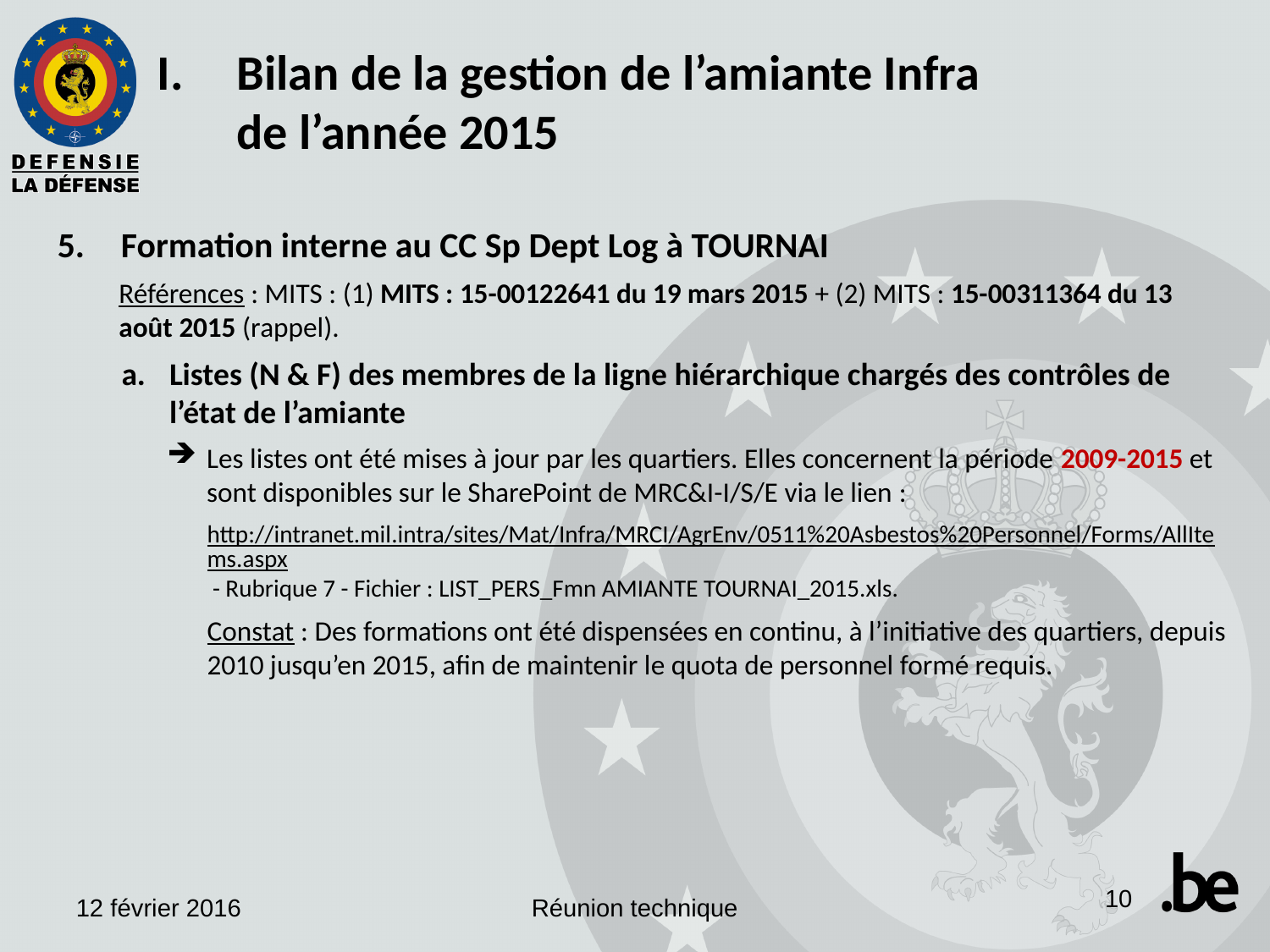

Bilan de la gestion de l’amiante Infra
de l’année 2015
Formation interne au CC Sp Dept Log à TOURNAI
Références : MITS : (1) MITS : 15-00122641 du 19 mars 2015 + (2) MITS : 15-00311364 du 13 août 2015 (rappel).
Listes (N & F) des membres de la ligne hiérarchique chargés des contrôles de l’état de l’amiante
Les listes ont été mises à jour par les quartiers. Elles concernent la période 2009-2015 et sont disponibles sur le SharePoint de MRC&I-I/S/E via le lien :
http://intranet.mil.intra/sites/Mat/Infra/MRCI/AgrEnv/0511%20Asbestos%20Personnel/Forms/AllItems.aspx - Rubrique 7 - Fichier : LIST_PERS_Fmn AMIANTE TOURNAI_2015.xls.
Constat : Des formations ont été dispensées en continu, à l’initiative des quartiers, depuis 2010 jusqu’en 2015, afin de maintenir le quota de personnel formé requis.
10
12 février 2016
Réunion technique